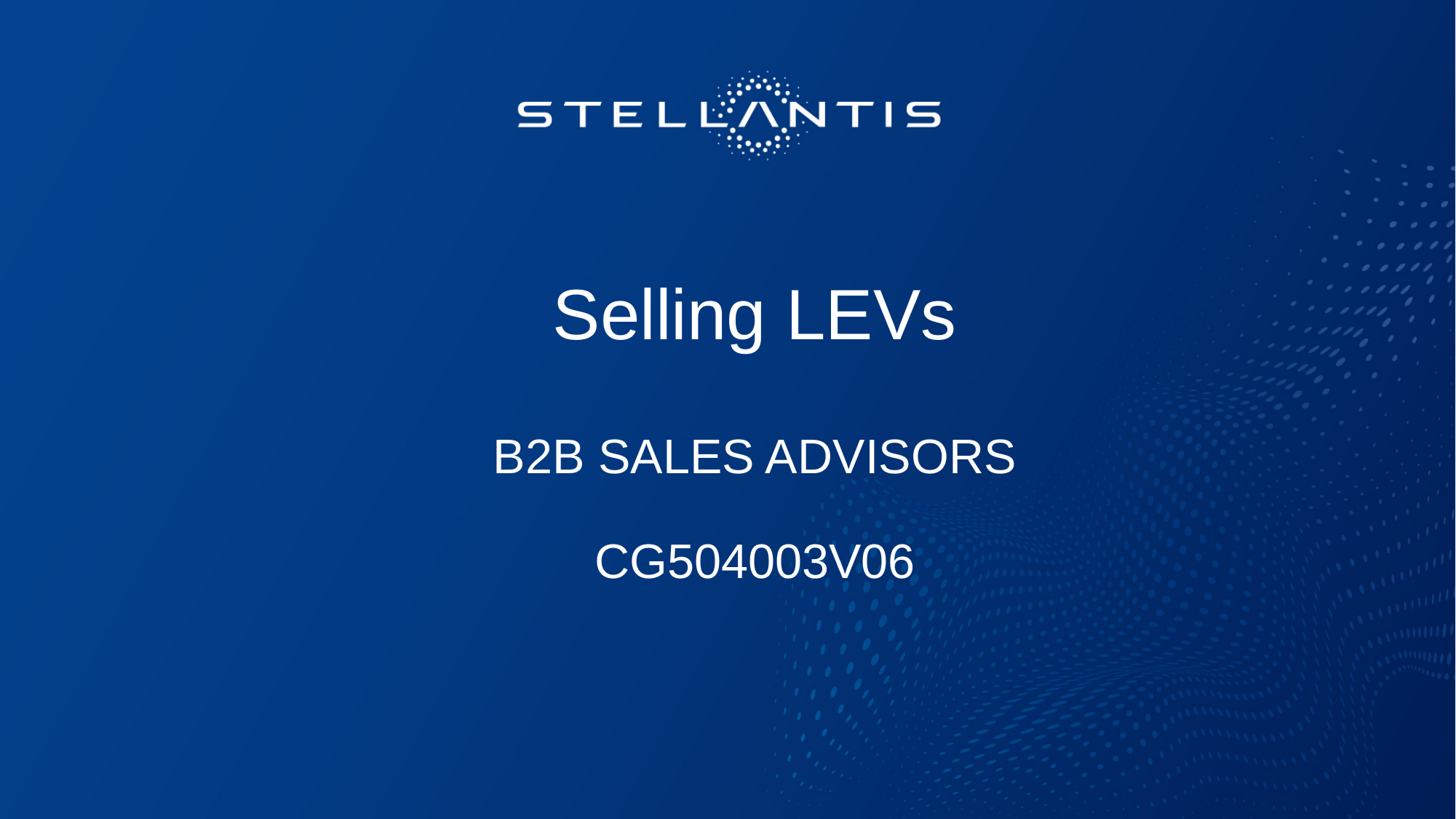

# Selling LEVs B2B sales advisOrs CG504003V06